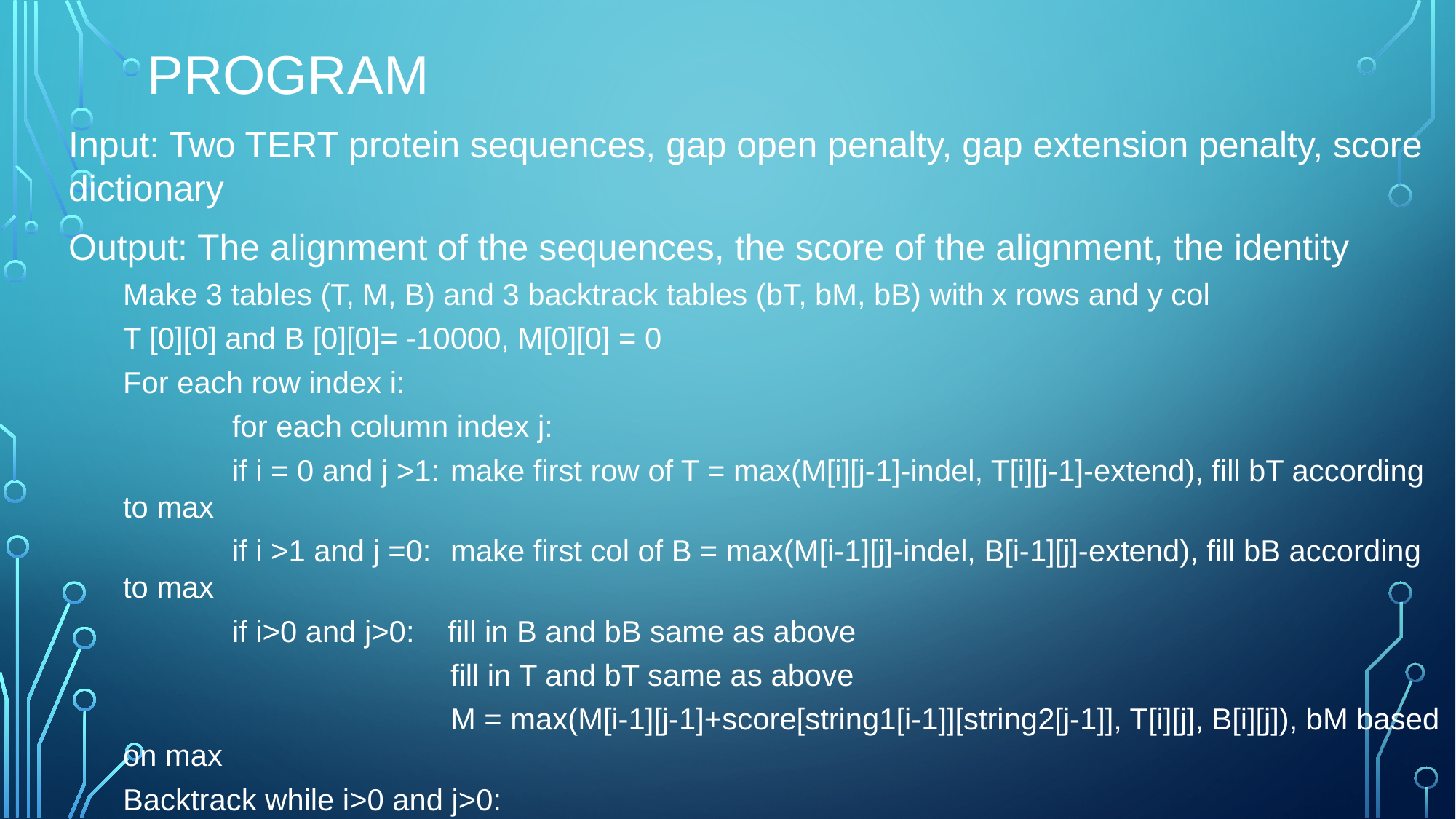

# Program
Input: Two TERT protein sequences, gap open penalty, gap extension penalty, score dictionary
Output: The alignment of the sequences, the score of the alignment, the identity
Make 3 tables (T, M, B) and 3 backtrack tables (bT, bM, bB) with x rows and y col
T [0][0] and B [0][0]= -10000, M[0][0] = 0
For each row index i:
	for each column index j:
	if i = 0 and j >1:	make first row of T = max(M[i][j-1]-indel, T[i][j-1]-extend), fill bT according to max
	if i >1 and j =0:	make first col of B = max(M[i-1][j]-indel, B[i-1][j]-extend), fill bB according to max
	if i>0 and j>0:    fill in B and bB same as above
			fill in T and bT same as above
			M = max(M[i-1][j-1]+score[string1[i-1]][string2[j-1]], T[i][j], B[i][j]), bM based on max
Backtrack while i>0 and j>0:
	look at bM first, then jump to bT or bB if directed. bT means alignment1 = ‘-’+alignment1 and j = j-1
	bB means alignment2 = ’-’+alignment2 and i = i-1